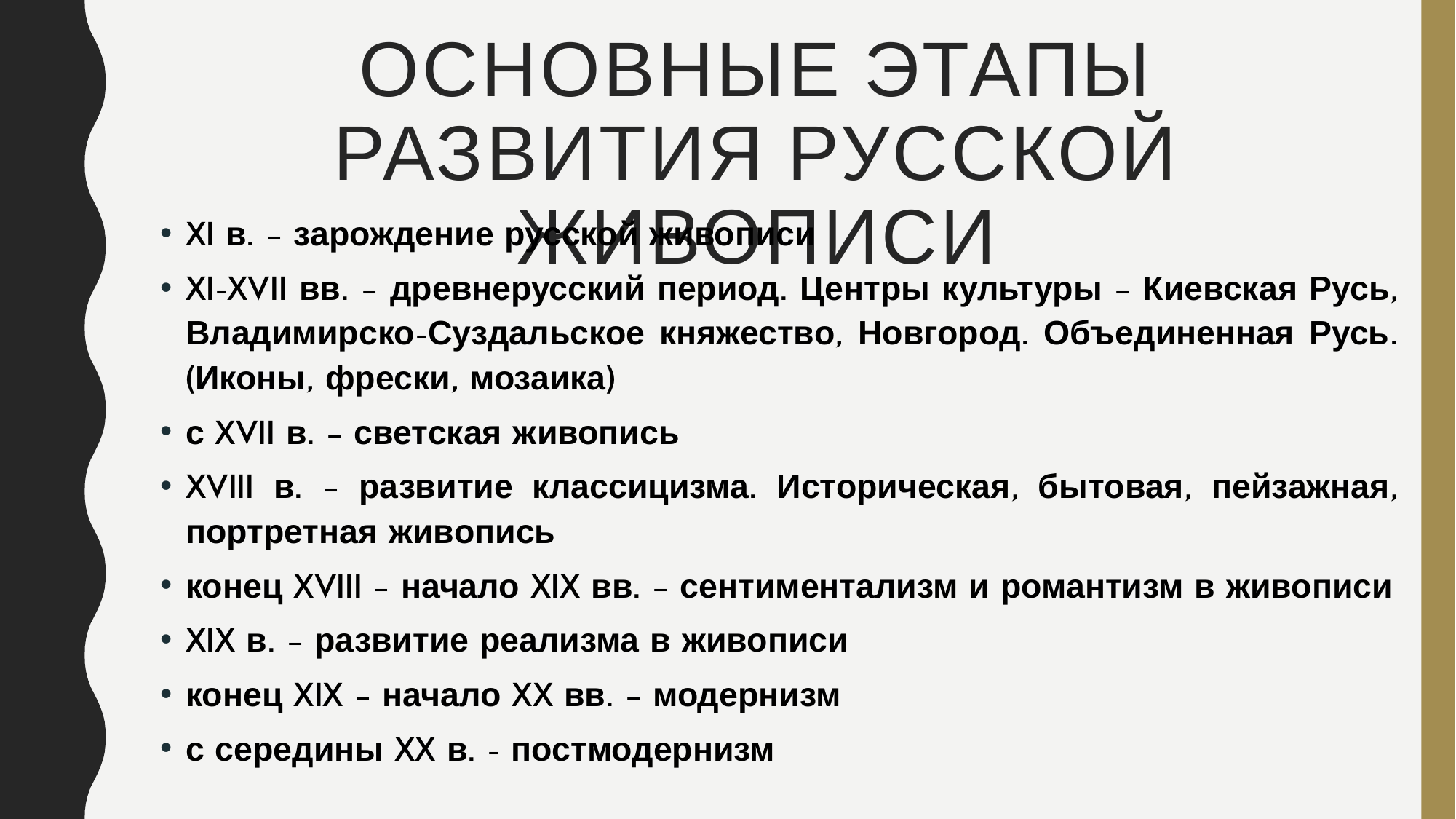

# Основные этапы развития русской живописи
XI в. – зарождение русской живописи
XI-XVII вв. – древнерусский период. Центры культуры – Киевская Русь, Владимирско-Суздальское княжество, Новгород. Объединенная Русь. (Иконы, фрески, мозаика)
с XVII в. – светская живопись
XVIII в. – развитие классицизма. Историческая, бытовая, пейзажная, портретная живопись
конец XVIII – начало XIX вв. – сентиментализм и романтизм в живописи
XIX в. – развитие реализма в живописи
конец XIX – начало XX вв. – модернизм
с середины XX в. - постмодернизм